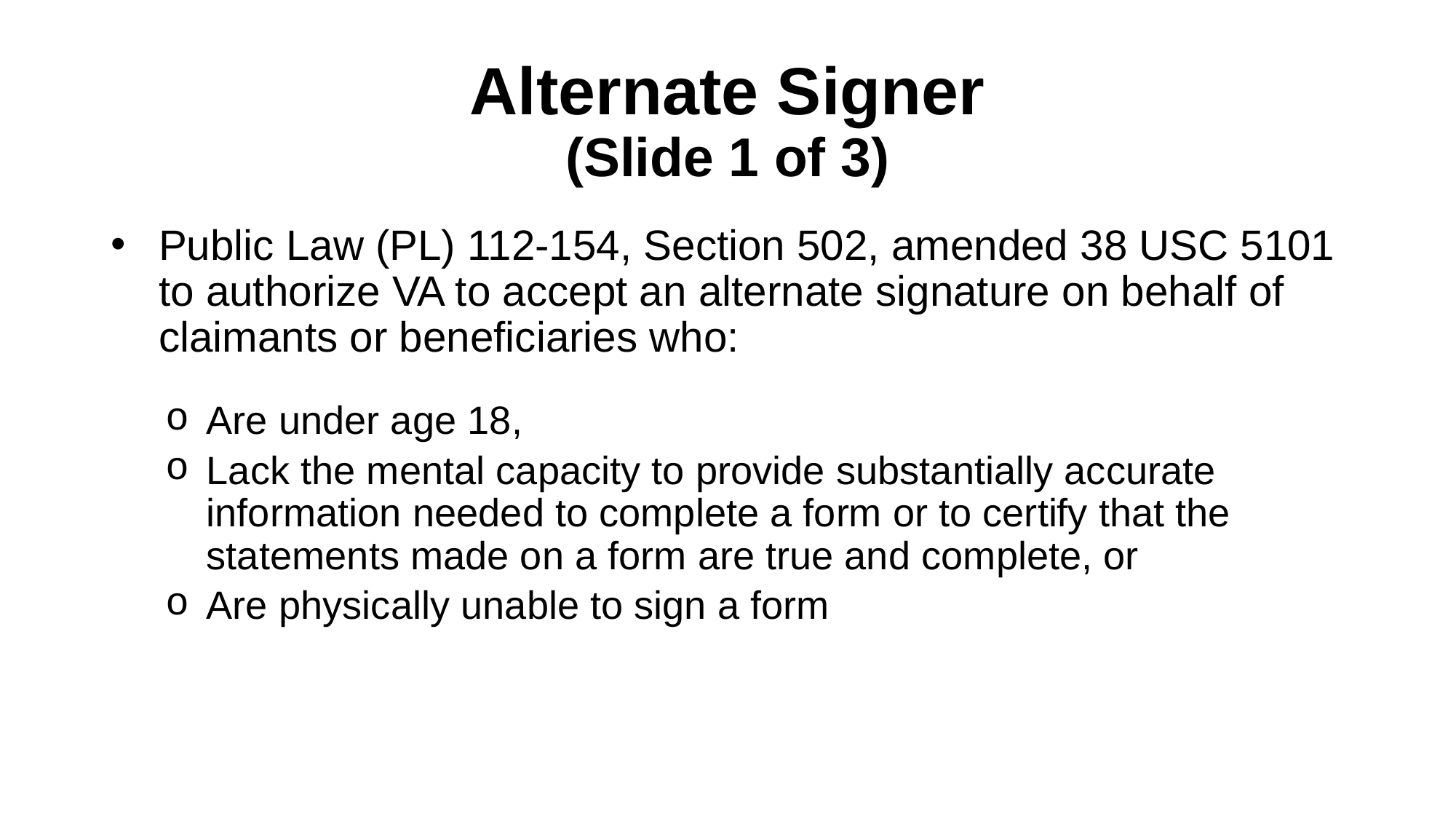

# Alternate Signer (Slide 1 of 3)
Public Law (PL) 112-154, Section 502, amended 38 USC 5101 to authorize VA to accept an alternate signature on behalf of claimants or beneficiaries who:

Are under age 18,
Lack the mental capacity to provide substantially accurate information needed to complete a form or to certify that the statements made on a form are true and complete, or
Are physically unable to sign a form